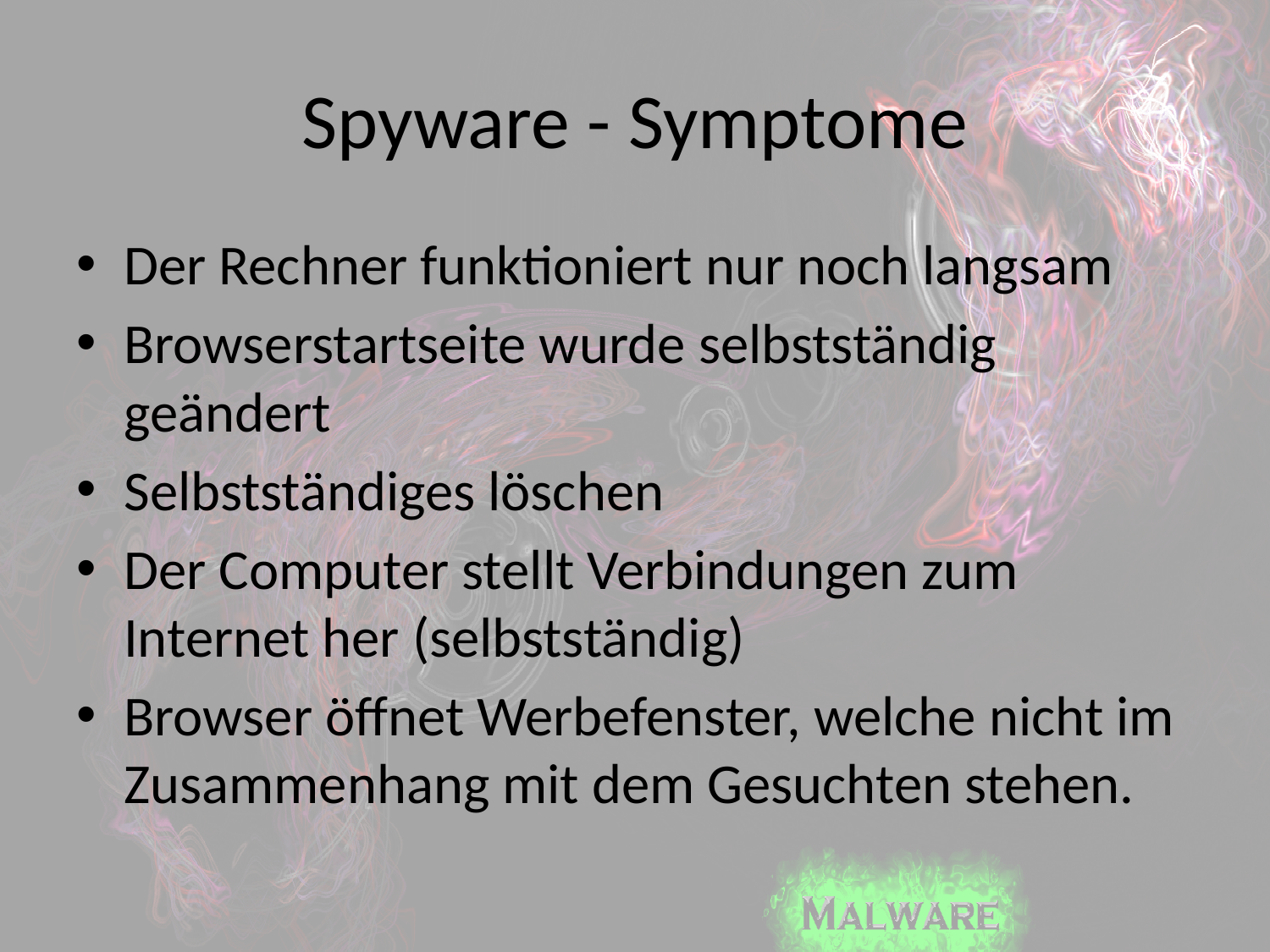

# Spyware - Symptome
Der Rechner funktioniert nur noch langsam
Browserstartseite wurde selbstständig geändert
Selbstständiges löschen
Der Computer stellt Verbindungen zum Internet her (selbstständig)
Browser öffnet Werbefenster, welche nicht im Zusammenhang mit dem Gesuchten stehen.